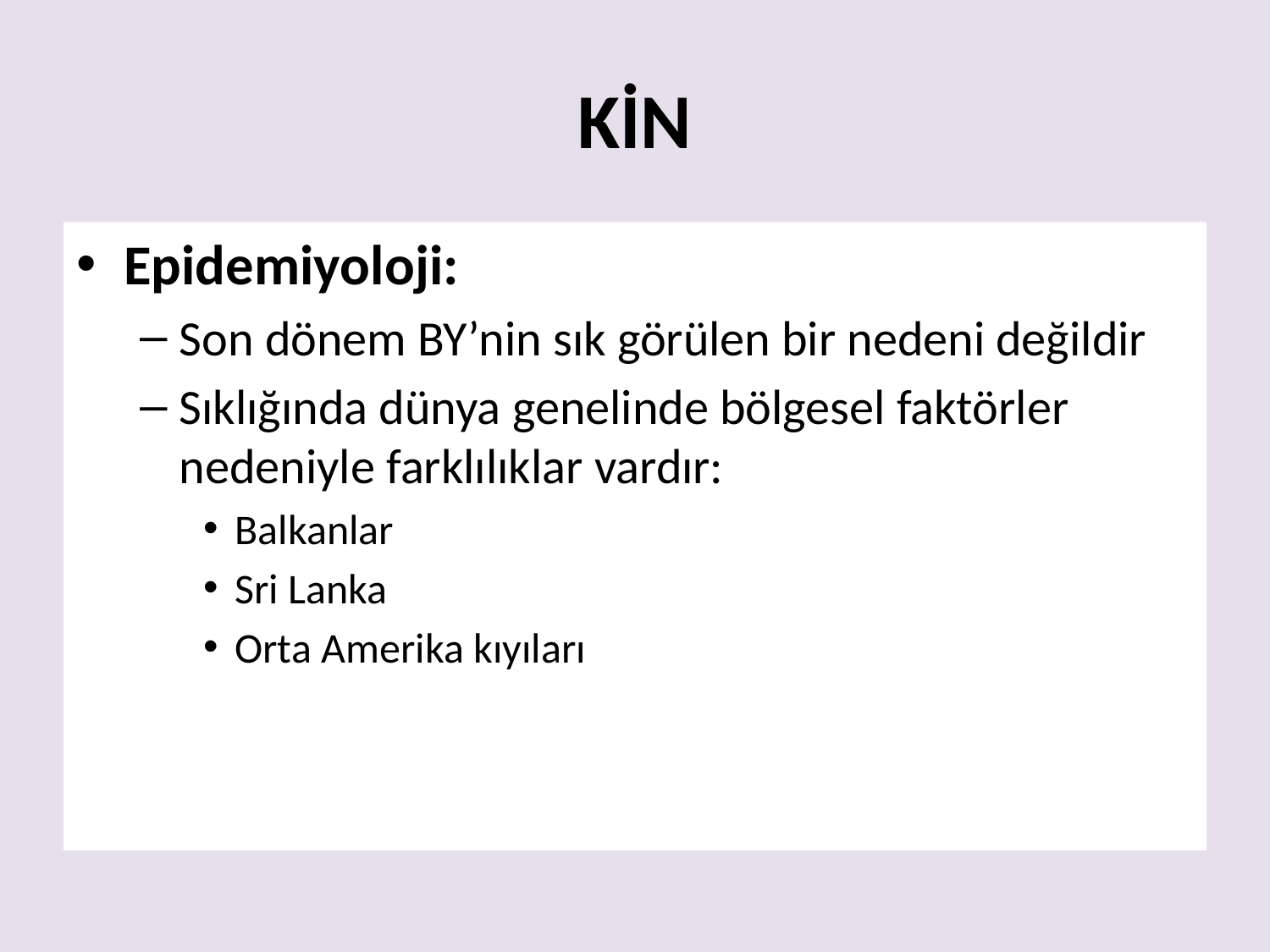

# KİN
Epidemiyoloji:
Son dönem BY’nin sık görülen bir nedeni değildir
Sıklığında dünya genelinde bölgesel faktörler nedeniyle farklılıklar vardır:
Balkanlar
Sri Lanka
Orta Amerika kıyıları